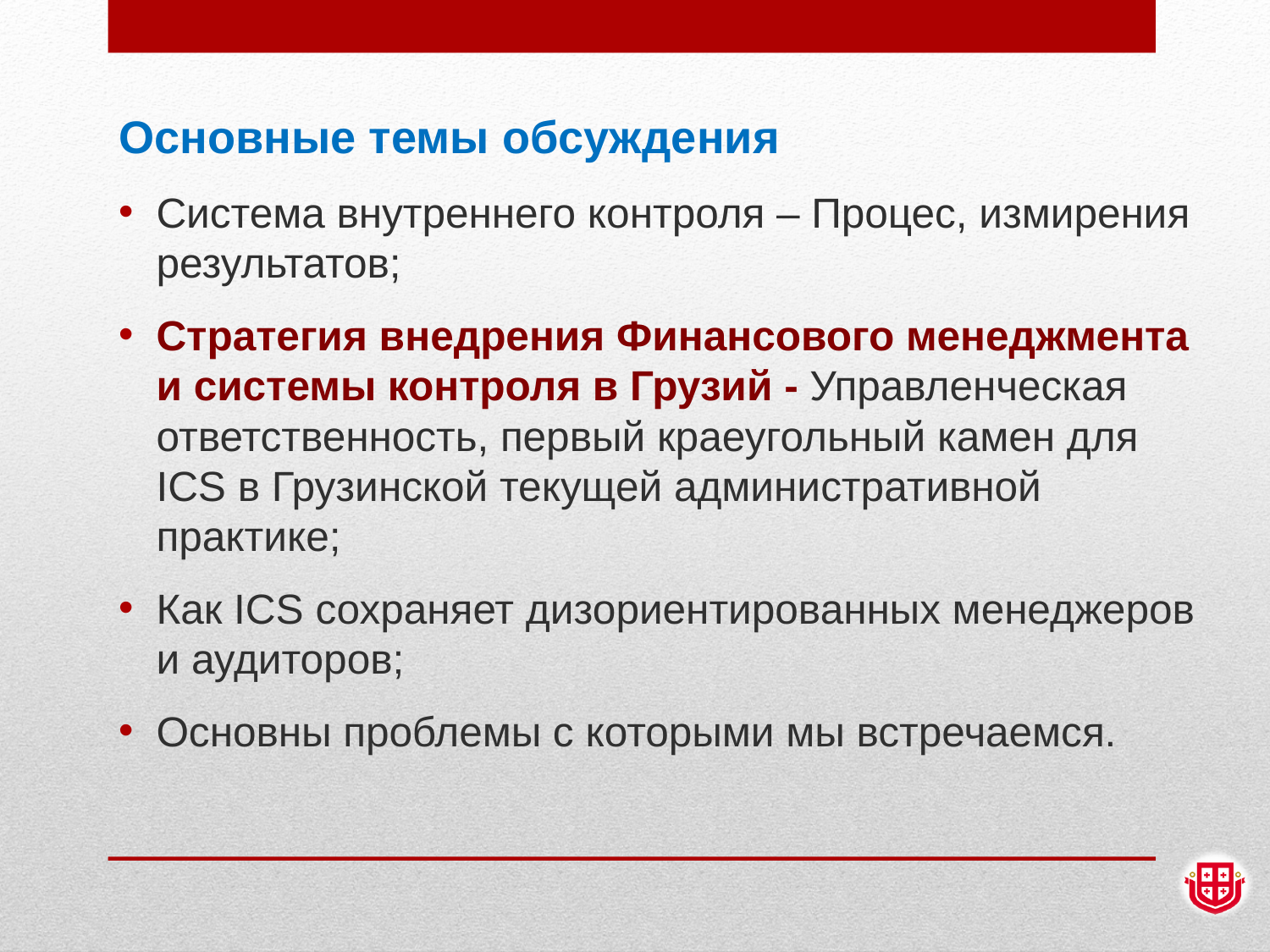

# Основные темы обсуждения
Система внутреннего контроля – Процес, измирения результатов;
Стратегия внедрения Финансового менеджмента и системы контроля в Грузий - Управленческая ответственность, первый краеугольный камен для ICS в Грузинской текущей административной практике;
Как ICS сохраняет дизориентированных менеджеров и аудиторов;
Основны проблемы с которыми мы встречаемся.